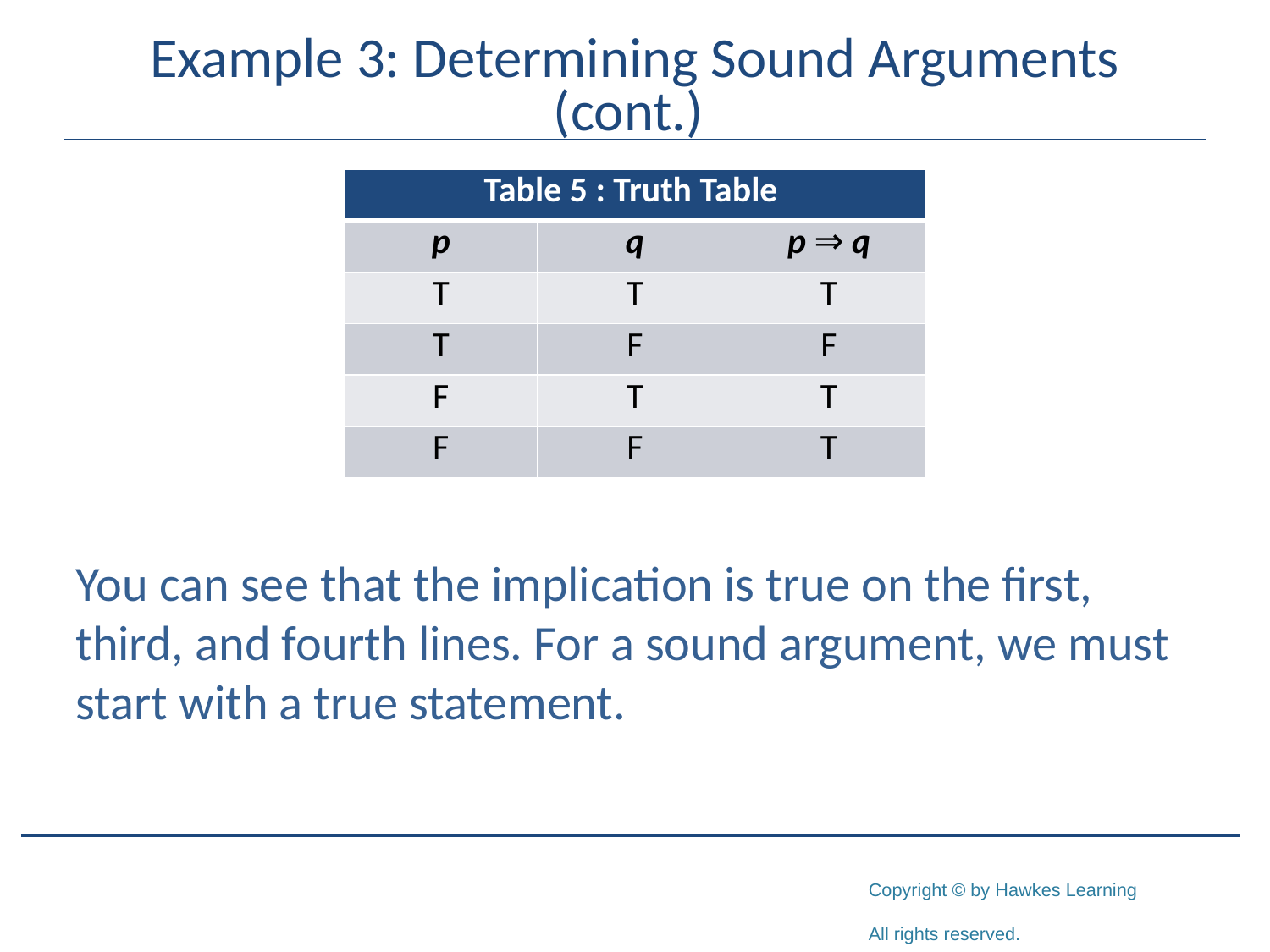

# Example 3: Determining Sound Arguments (cont.)
| Table 5 : Truth Table |  |  |
| --- | --- | --- |
| p | q | p ⇒ q |
| T | T | T |
| T | F | F |
| F | T | T |
| F | F | T |
You can see that the implication is true on the first, third, and fourth lines. For a sound argument, we must start with a true statement.